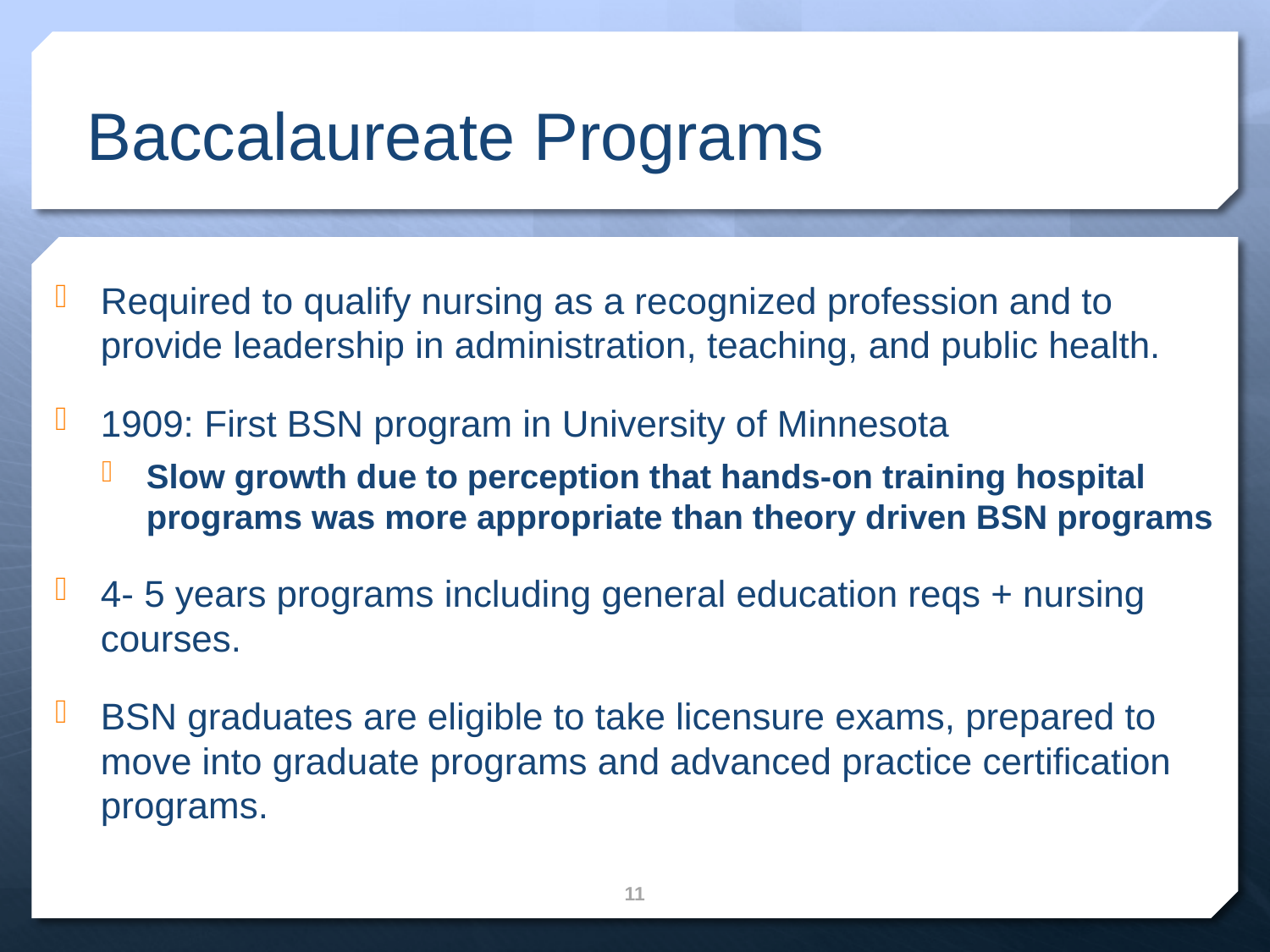

# Baccalaureate Programs
Required to qualify nursing as a recognized profession and to provide leadership in administration, teaching, and public health.
1909: First BSN program in University of Minnesota
Slow growth due to perception that hands-on training hospital programs was more appropriate than theory driven BSN programs
4- 5 years programs including general education reqs + nursing courses.
BSN graduates are eligible to take licensure exams, prepared to move into graduate programs and advanced practice certification programs.

11